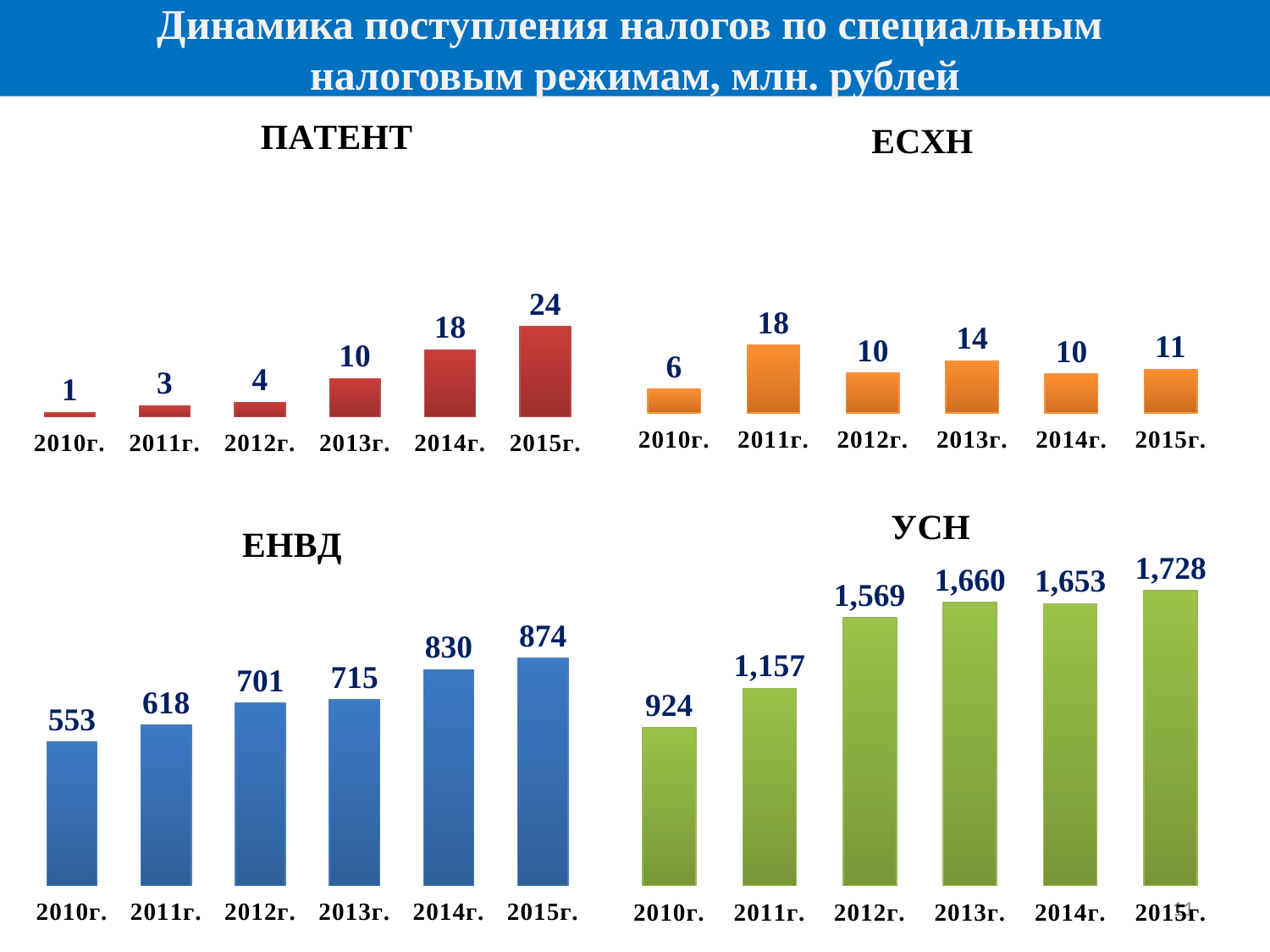

# Динамика поступления налогов по специальным налоговым режимам, млн. рублей

### Chart:

| Category | ПАТЕНТ  |
|---|---|
| 2010г. | 1.08973232 |
| 2011г. | 2.8580244400000003 |
| 2012г. | 3.76787054000001 |
| 2013г. | 10.061639290000045 |
| 2014г. | 17.707572940000002 |
| 2015г. | 23.8073 |

### Chart:

| Category | ЕСХН |
|---|---|
| 2010г. | 6.103960190000001 |
| 2011г. | 17.52224680999975 |
| 2012г. | 10.306543900000024 |
| 2013г. | 13.50131627 |
| 2014г. | 10.121011199999998 |
| 2015г. | 11.324 |

### Chart: ЕНВД

| Category | ЕНВД |
|---|---|
| 2010г. | 553.0125197899944 |
| 2011г. | 617.66567577 |
| 2012г. | 700.9265072400001 |
| 2013г. | 715.1309385200005 |
| 2014г. | 829.80218367 |
| 2015г. | 873.7148000000005 |

### Chart:

| Category | УСН |
|---|---|
| 2010г. | 923.7982509100005 |
| 2011г. | 1156.61962996 |
| 2012г. | 1569.0915521100003 |
| 2013г. | 1660.1432406499866 |
| 2014г. | 1652.7543395699904 |
| 2015г. | 1727.6825299999998 |
11